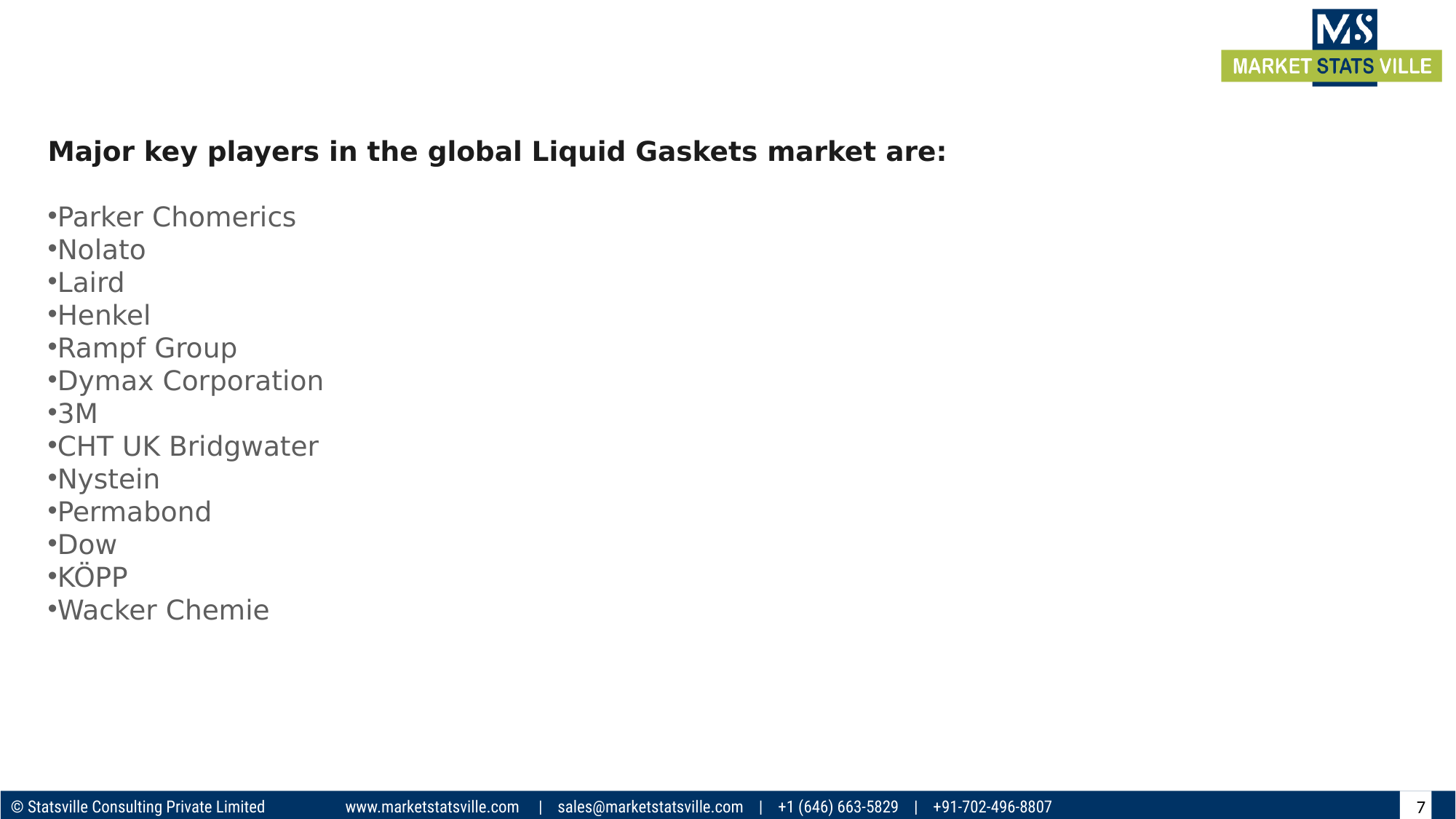

Major key players in the global Liquid Gaskets market are:

Parker Chomerics
Nolato
Laird
Henkel
Rampf Group
Dymax Corporation
3M
CHT UK Bridgwater
Nystein
Permabond
Dow
KÖPP
Wacker Chemie

7